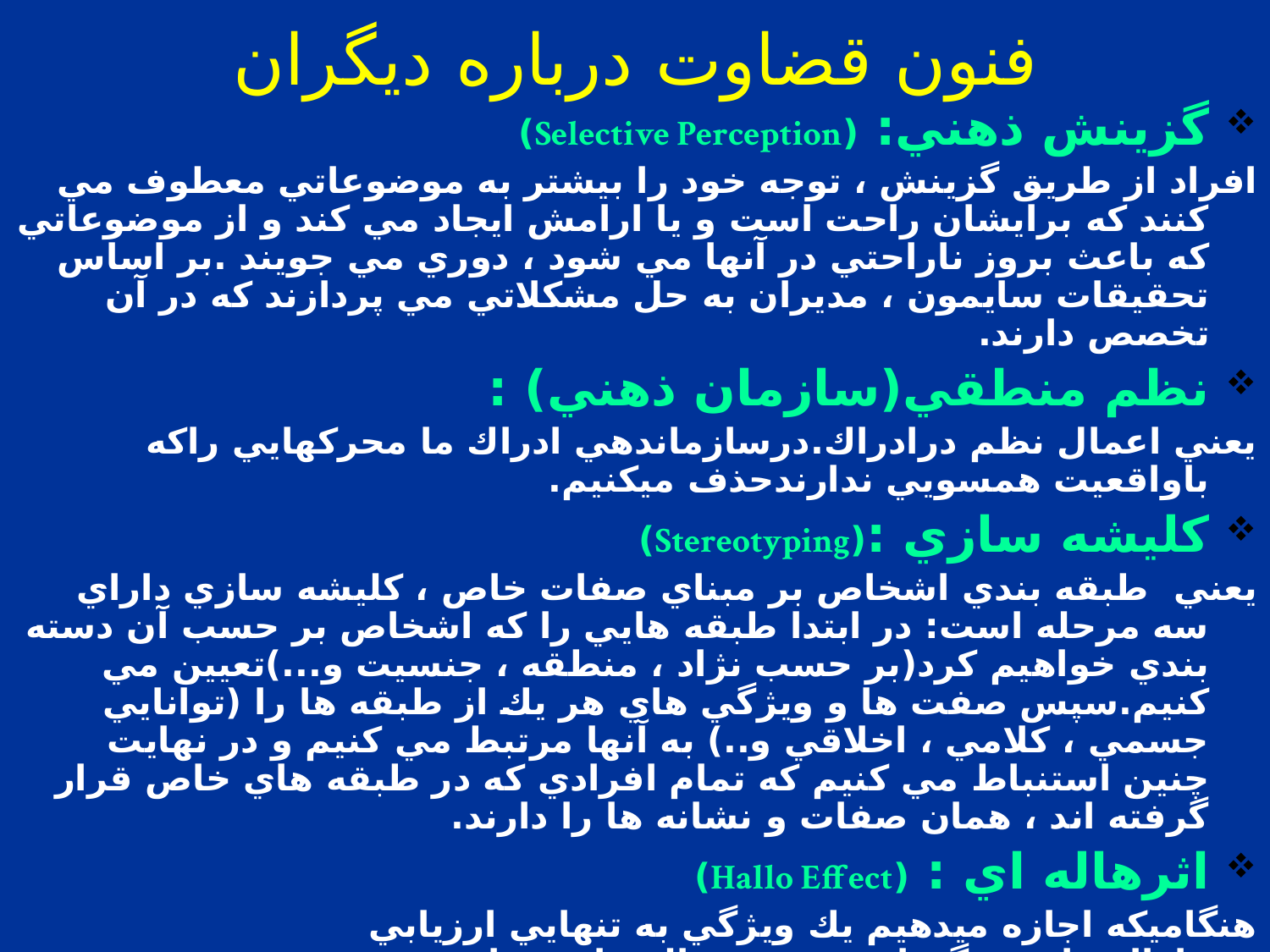

# فنون قضاوت درباره ديگران
گزينش ذهني: (Selective Perception)
افراد از طريق گزينش ، توجه خود را بيشتر به موضوعاتي معطوف مي كنند كه برايشان راحت است و يا ارامش ايجاد مي كند و از موضوعاتي كه باعث بروز ناراحتي در آنها مي شود ، دوري مي جويند .بر اساس تحقيقات سايمون ، مديران به حل مشكلاتي مي پردازند كه در آن تخصص دارند.
نظم منطقي(سازمان ذهني) :
يعني اعمال نظم درادراك.درسازماندهي ادراك ما محركهايي راكه باواقعيت همسويي ندارندحذف ميكنيم.
كليشه سازي :(Stereotyping)
يعني  طبقه بندي اشخاص بر مبناي صفات خاص ، كليشه سازي داراي سه مرحله است: در ابتدا طبقه هايي را كه اشخاص بر حسب آن دسته بندي خواهيم كرد(بر حسب نژاد ، منطقه ، جنسيت و...)تعيين مي كنيم.سپس صفت ها و ويژگي هاي هر يك از طبقه ها را (توانايي جسمي ، كلامي ، اخلاقي و..) به آنها مرتبط مي كنيم و در نهايت چنين استنباط مي كنيم كه تمام افرادي كه در طبقه هاي خاص قرار گرفته اند ، همان صفات و نشانه ها را دارند.
اثرهاله اي : (Hallo Effect)
هنگاميكه اجازه ميدهيم يك ويژگي به تنهايي ارزيابي ماراازسايرويژگيهاي فرد تحت الشعاع  قراردهد.
فرافكني : (Projection)
زماني به وقوع مي پيوندد كه ما خودمان را در ديگران ببينيم.در اينجا فرد تلاش مي كند تا ويژگي هاي خود را به ديگران نسبت دهد .در واقع او سعي مي كند تا ديگران را همانند خود ببيند.